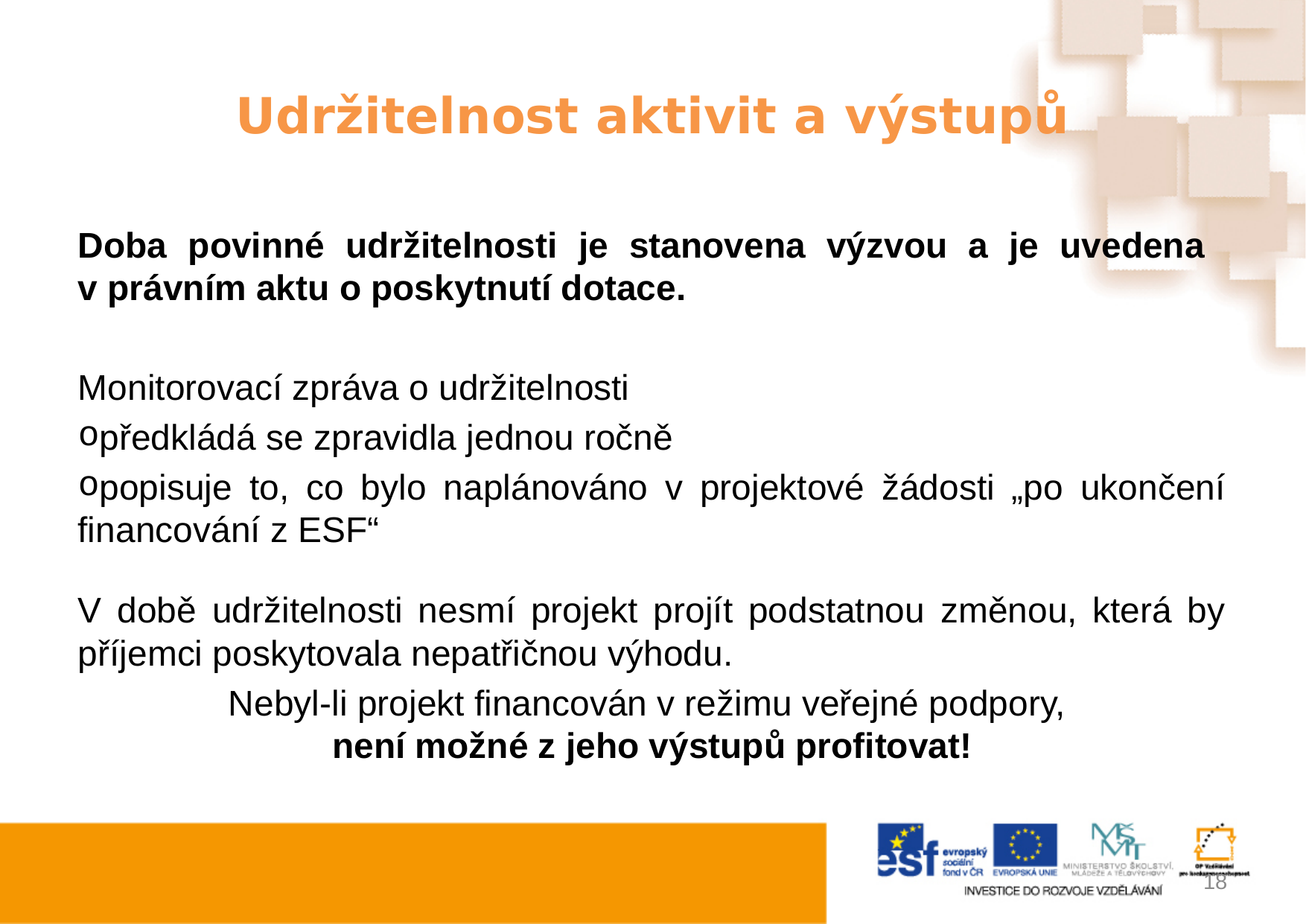

# Udržitelnost aktivit a výstupů
Doba povinné udržitelnosti je stanovena výzvou a je uvedena
v právním aktu o poskytnutí dotace.

Monitorovací zpráva o udržitelnosti
předkládá se zpravidla jednou ročně
popisuje to, co bylo naplánováno v projektové žádosti „po ukončení financování z ESF“

V době udržitelnosti nesmí projekt projít podstatnou změnou, která by příjemci poskytovala nepatřičnou výhodu.
Nebyl-li projekt financován v režimu veřejné podpory,
není možné z jeho výstupů profitovat!

18